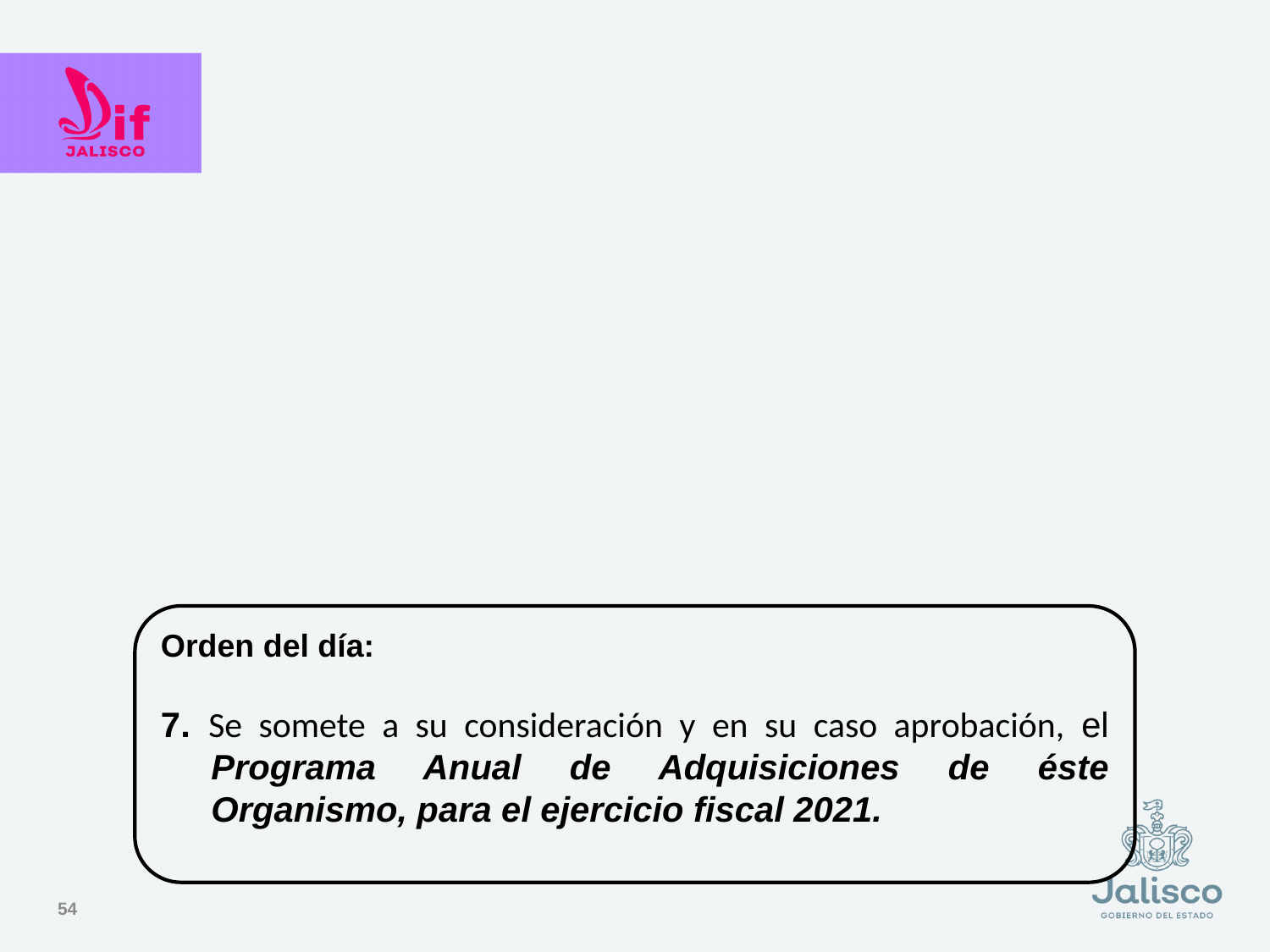

Orden del día:

7. Se somete a su consideración y en su caso aprobación, el Programa Anual de Adquisiciones de éste Organismo, para el ejercicio fiscal 2021.

54